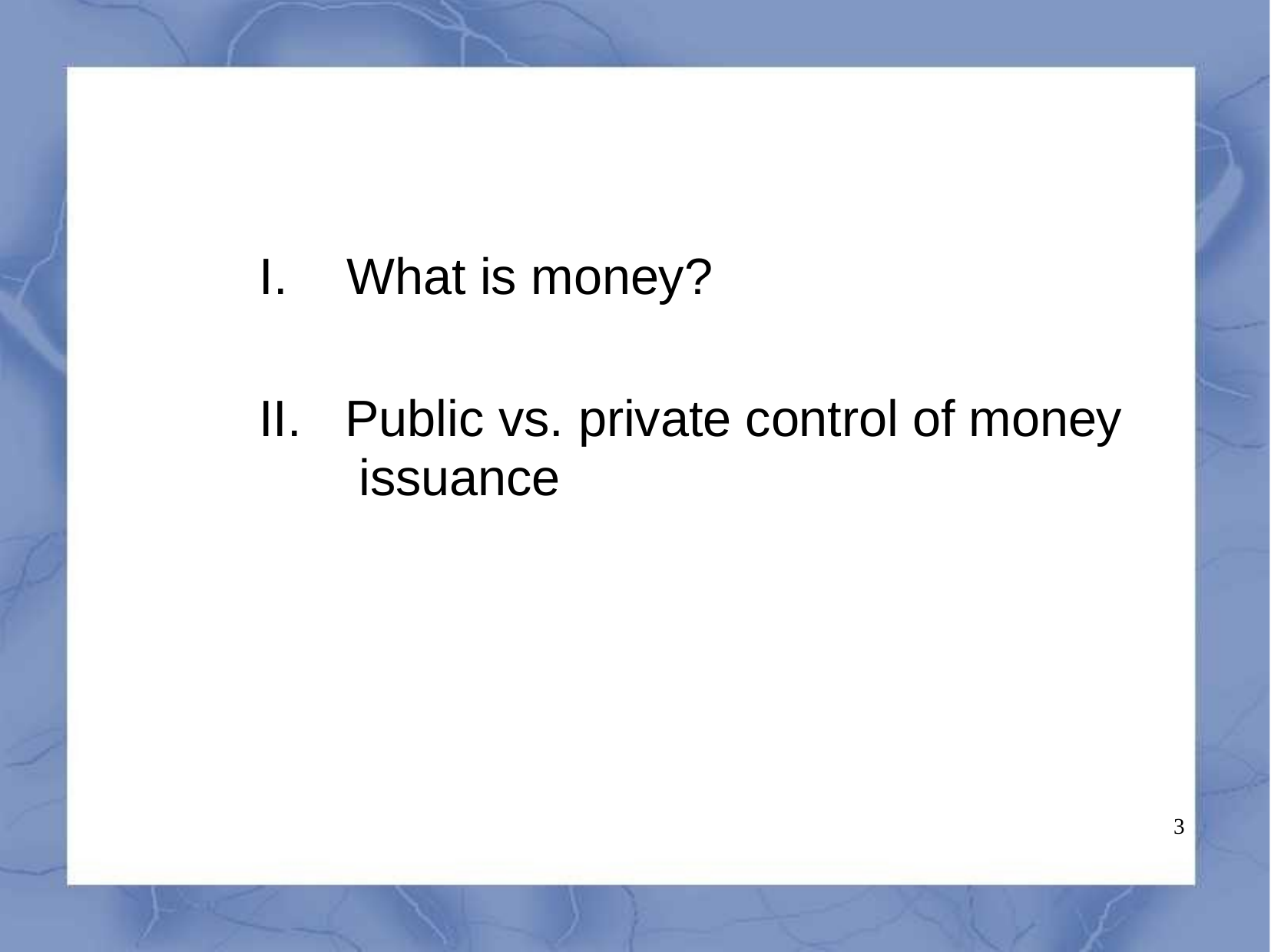

# I.	What is money?
II.	Public vs. private control of money  issuance
3